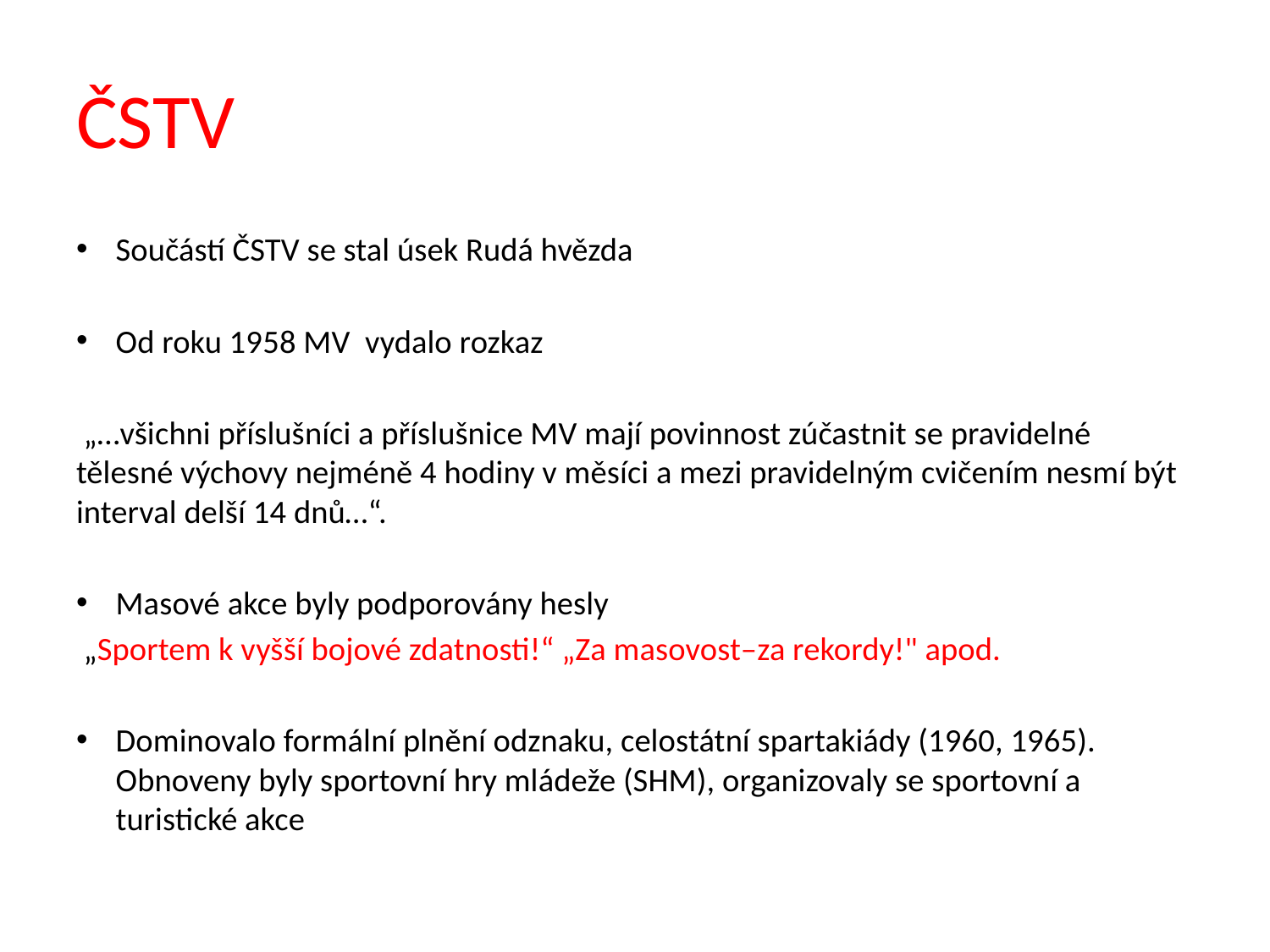

# ČSTV
Součástí ČSTV se stal úsek Rudá hvězda

Od roku 1958 MV  vydalo rozkaz

 „…všichni příslušníci a příslušnice MV mají povinnost zúčastnit se pravidelné tělesné výchovy nejméně 4 hodiny v měsíci a mezi pravidelným cvičením nesmí být interval delší 14 dnů…“.

Masové akce byly podporovány hesly
 „Sportem k vyšší bojové zdatnosti!“ „Za masovost–za rekordy!" apod.

Dominovalo formální plnění odznaku, celostátní spartakiády (1960, 1965). Obnoveny byly sportovní hry mládeže (SHM), organizovaly se sportovní a turistické akce